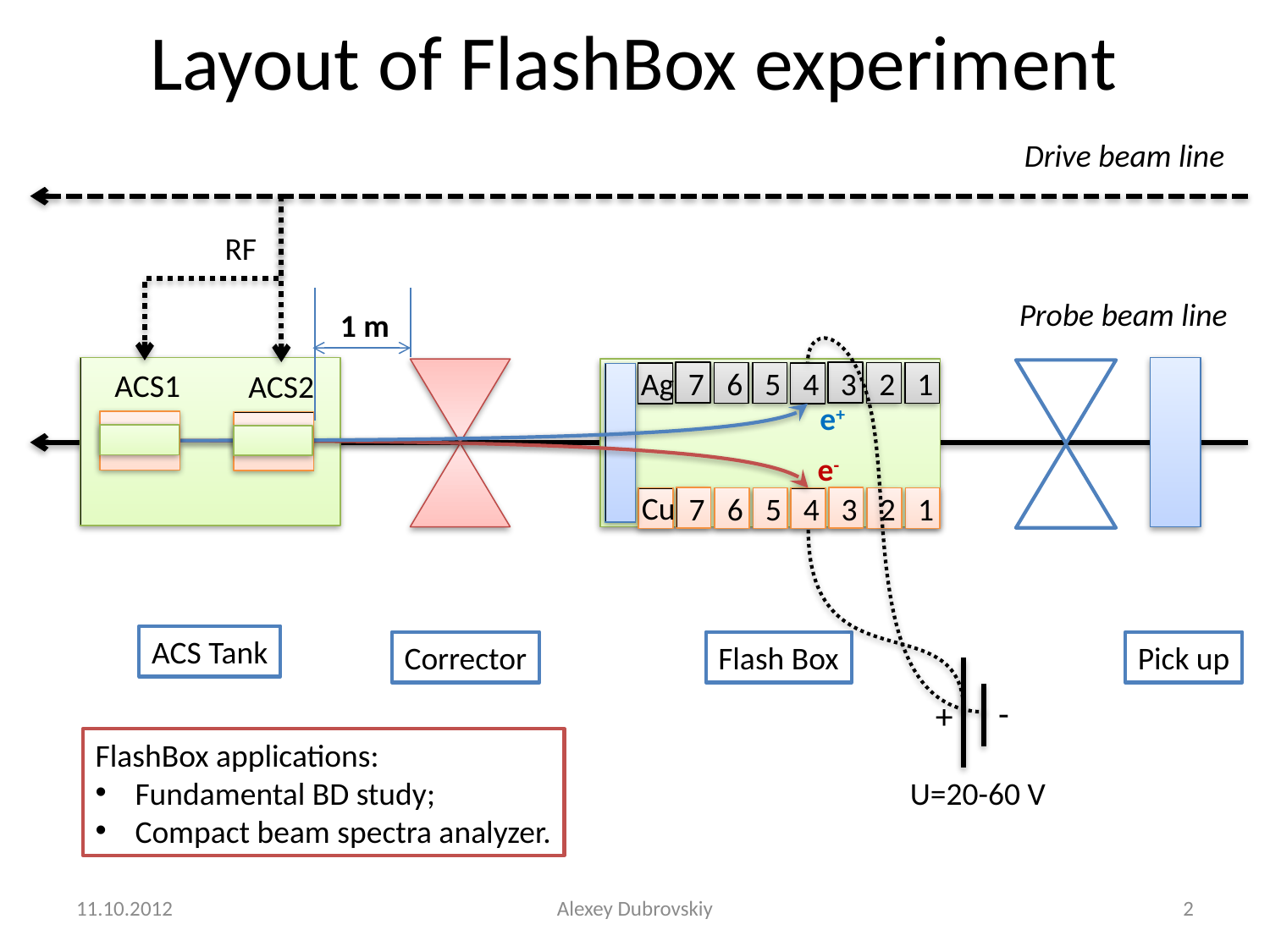

# Layout of FlashBox experiment
Drive beam line
RF
Probe beam line
1 m

Ag
7
3
6
5
2
1

4

ACS1

ACS2

e+

e-

Cu
7
3
6
5
2
1

4
ACS Tank
Corrector
Flash Box
Pick up
-
+
FlashBox applications:
Fundamental BD study;
Compact beam spectra analyzer.
U=20-60 V
11.10.2012
Alexey Dubrovskiy
2